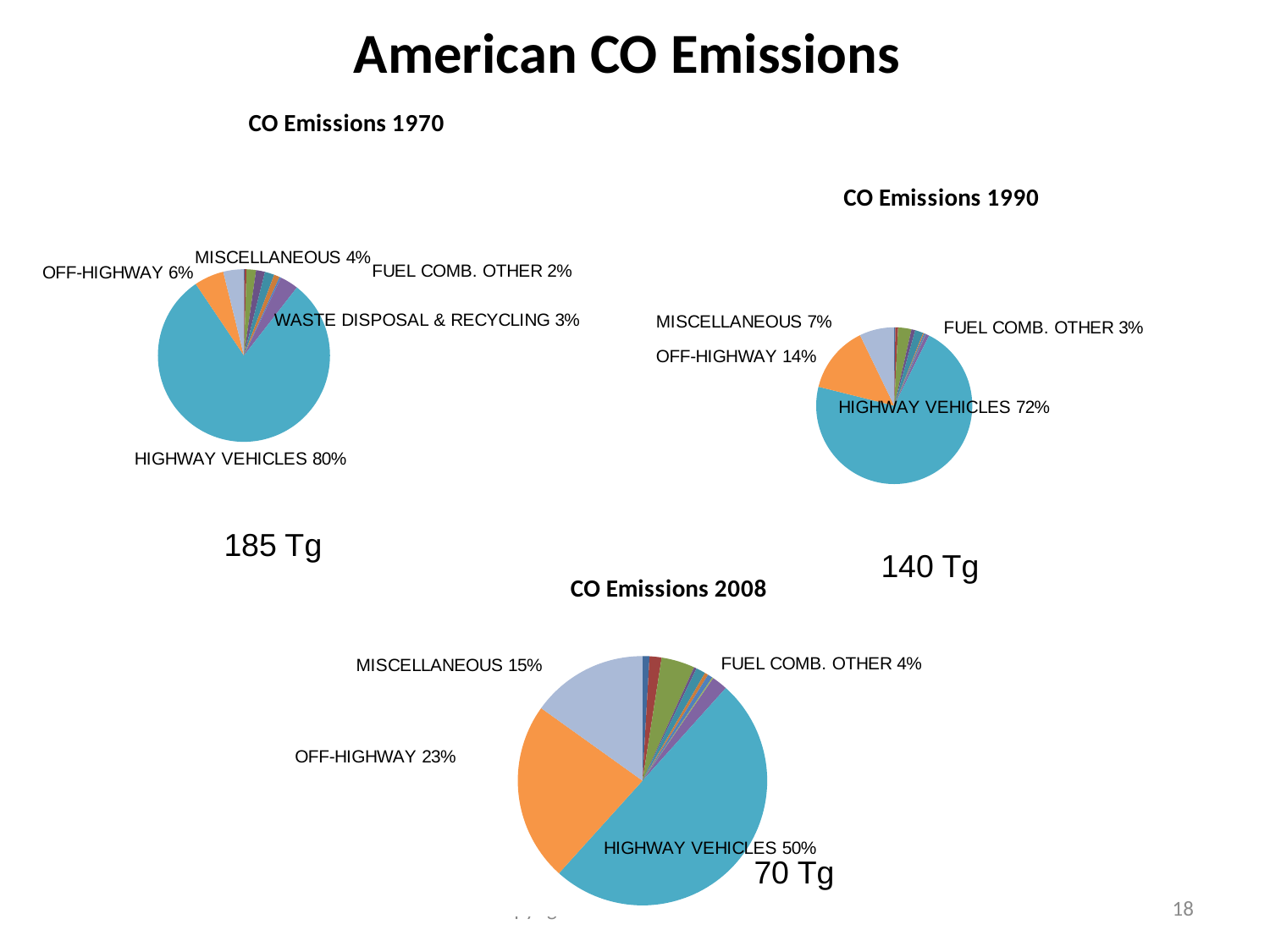

American CO Emissions

### Chart: CO Emissions 1970

| Category |  |
|---|---|
| FUEL COMB. ELEC. UTIL. | 0.21500278338 |
| FUEL COMB. INDUSTRIAL | 0.6985322498 |
| FUEL COMB. OTHER | 3.2885446825 |
| CHEMICAL & ALLIED PRODUCT MFG | 3.08170656178 |
| METALS PROCESSING | 3.30578119256 |
| PETROLEUM & RELATED INDUSTRIES | 1.97675554846 |
| OTHER INDUSTRIAL PROCESSES | 0.5624545388 |
| SOLVENT UTILIZATION | 0.0 |
| STORAGE & TRANSPORT | 0.0 |
| WASTE DISPOSAL & RECYCLING | 6.40381707966 |
| HIGHWAY VEHICLES | 148.08067229494 |
| OFF-HIGHWAY | 10.31559767854 |
| MISCELLANEOUS | 7.17492410866 |

### Chart: CO Emissions 1990

| Category |  |
|---|---|
| FUEL COMB. ELEC. UTIL. | 0.32930806062 |
| FUEL COMB. INDUSTRIAL | 0.79741538646 |
| FUEL COMB. OTHER | 3.8727716550599998 |
| CHEMICAL & ALLIED PRODUCT MFG | 1.07319954742 |
| METALS PROCESSING | 2.3949677136 |
| PETROLEUM & RELATED INDUSTRIES | 0.30209251842 |
| OTHER INDUSTRIAL PROCESSES | 0.48715820538 |
| SOLVENT UTILIZATION | 0.0045359237 |
| STORAGE & TRANSPORT | 0.06894604023999999 |
| WASTE DISPOSAL & RECYCLING | 0.97885233446 |
| HIGHWAY VEHICLES | 100.0216535087 |
| OFF-HIGHWAY | 19.45639111878 |
| MISCELLANEOUS | 10.08970867828 |
185 Tg
140 Tg

### Chart: CO Emissions 2008

| Category |  |
|---|---|
| FUEL COMB. ELEC. UTIL. | 0.63412213326 |
| FUEL COMB. INDUSTRIAL | 1.1031366438399999 |
| FUEL COMB. OTHER | 3.05630538906 |
| CHEMICAL & ALLIED PRODUCT MFG | 0.24040395609999998 |
| METALS PROCESSING | 0.85910394878 |
| PETROLEUM & RELATED INDUSTRIES | 0.3220505827 |
| OTHER INDUSTRIAL PROCESSES | 0.45359236999999997 |
| SOLVENT UTILIZATION | 0.00181436948 |
| STORAGE & TRANSPORT | 0.10432624509999999 |
| WASTE DISPOSAL & RECYCLING | 1.43698062816 |
| HIGHWAY VEHICLES | 35.25864210484 |
| OFF-HIGHWAY | 16.36198397064 |
| MISCELLANEOUS | 10.64218418494 |
70 Tg
Copyright © 2010  R.R. Dickerson
18